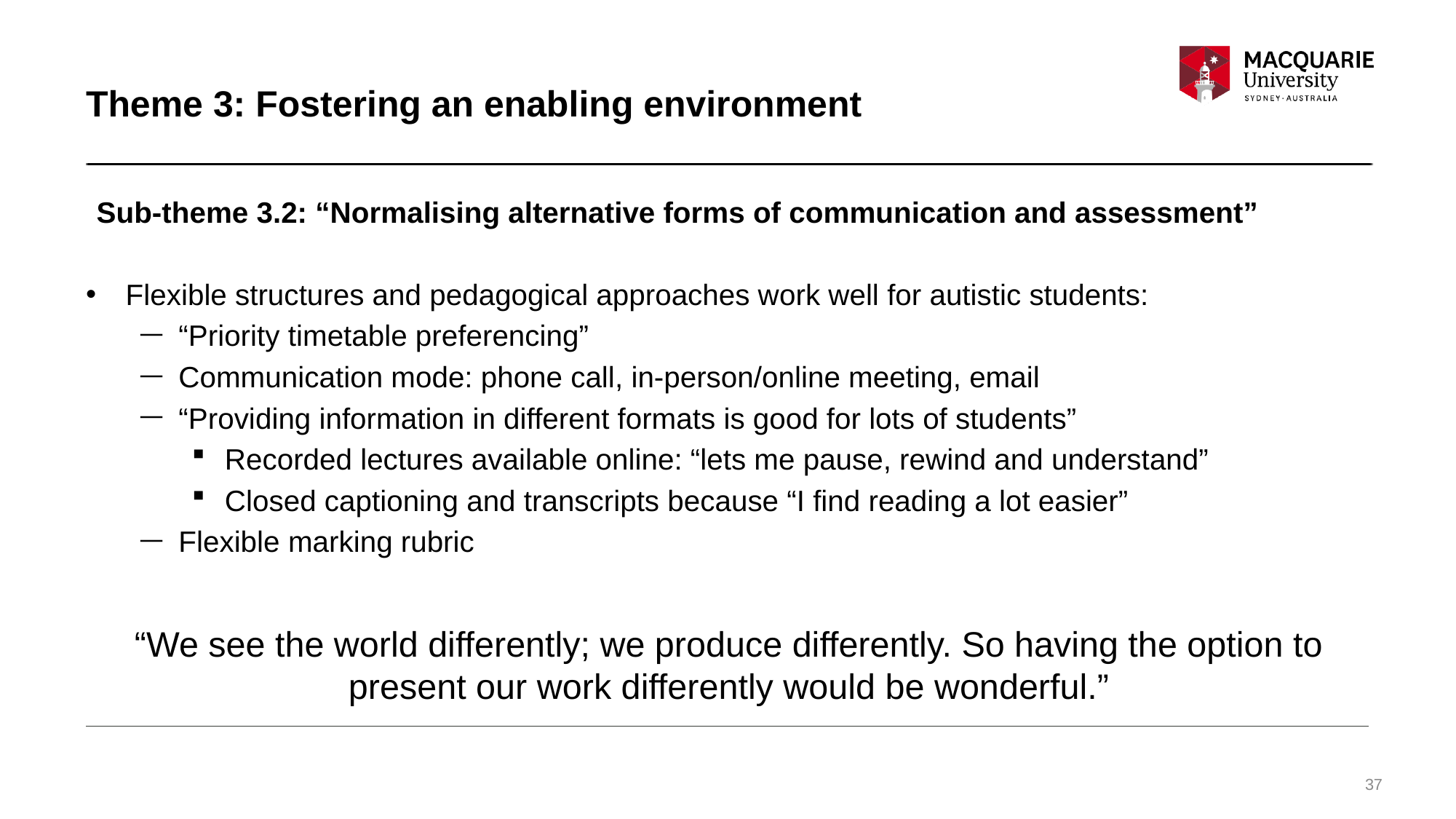

# Theme 3: Fostering an enabling environment
Sub-theme 3.2: “Normalising alternative forms of communication and assessment”

Flexible structures and pedagogical approaches work well for autistic students:
“Priority timetable preferencing”
Communication mode: phone call, in-person/online meeting, email
“Providing information in different formats is good for lots of students”
Recorded lectures available online: “lets me pause, rewind and understand”
Closed captioning and transcripts because “I find reading a lot easier”
Flexible marking rubric

“We see the world differently; we produce differently. So having the option to present our work differently would be wonderful.”
37